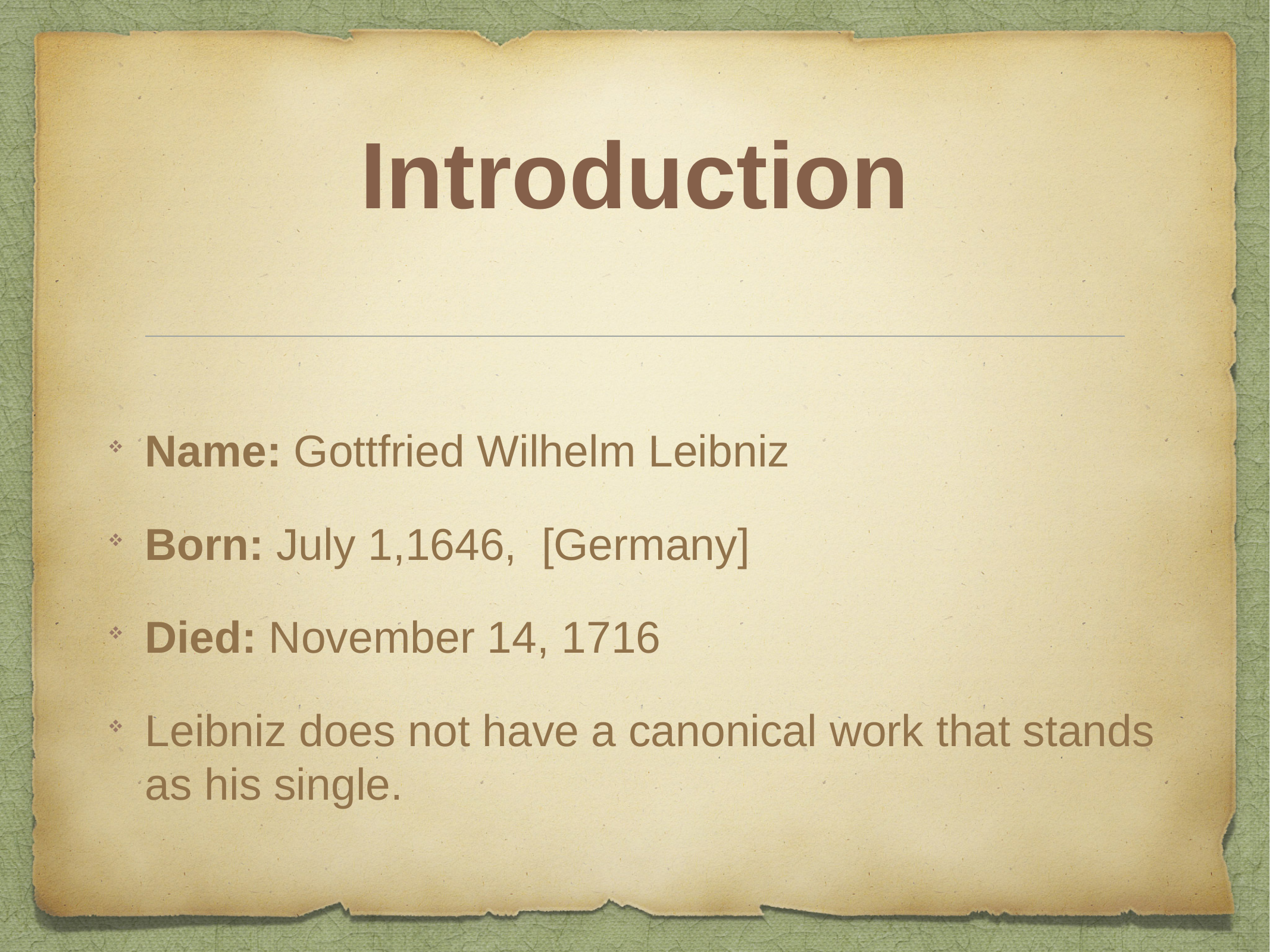

# Introduction
Name: Gottfried Wilhelm Leibniz
Born: July 1,1646,  [Germany]
Died: November 14, 1716
Leibniz does not have a canonical work that stands as his single.